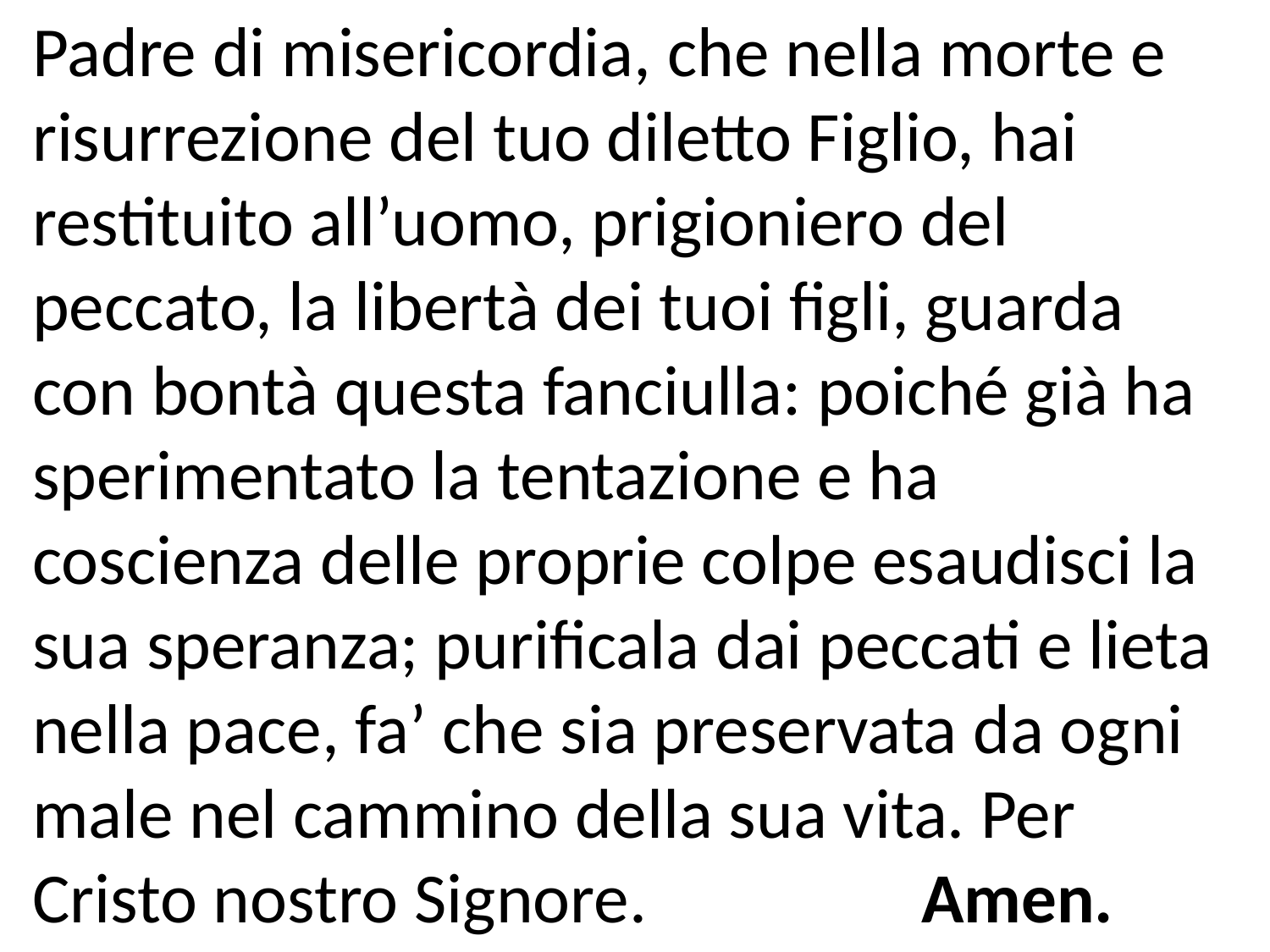

Padre di misericordia, che nella morte e risurrezione del tuo diletto Figlio, hai restituito all’uomo, prigioniero del peccato, la libertà dei tuoi figli, guarda con bontà questa fanciulla: poiché già ha sperimentato la tentazione e ha coscienza delle proprie colpe esaudisci la sua speranza; purificala dai peccati e lieta nella pace, fa’ che sia preservata da ogni male nel cammino della sua vita. Per Cristo nostro Signore.			Amen.